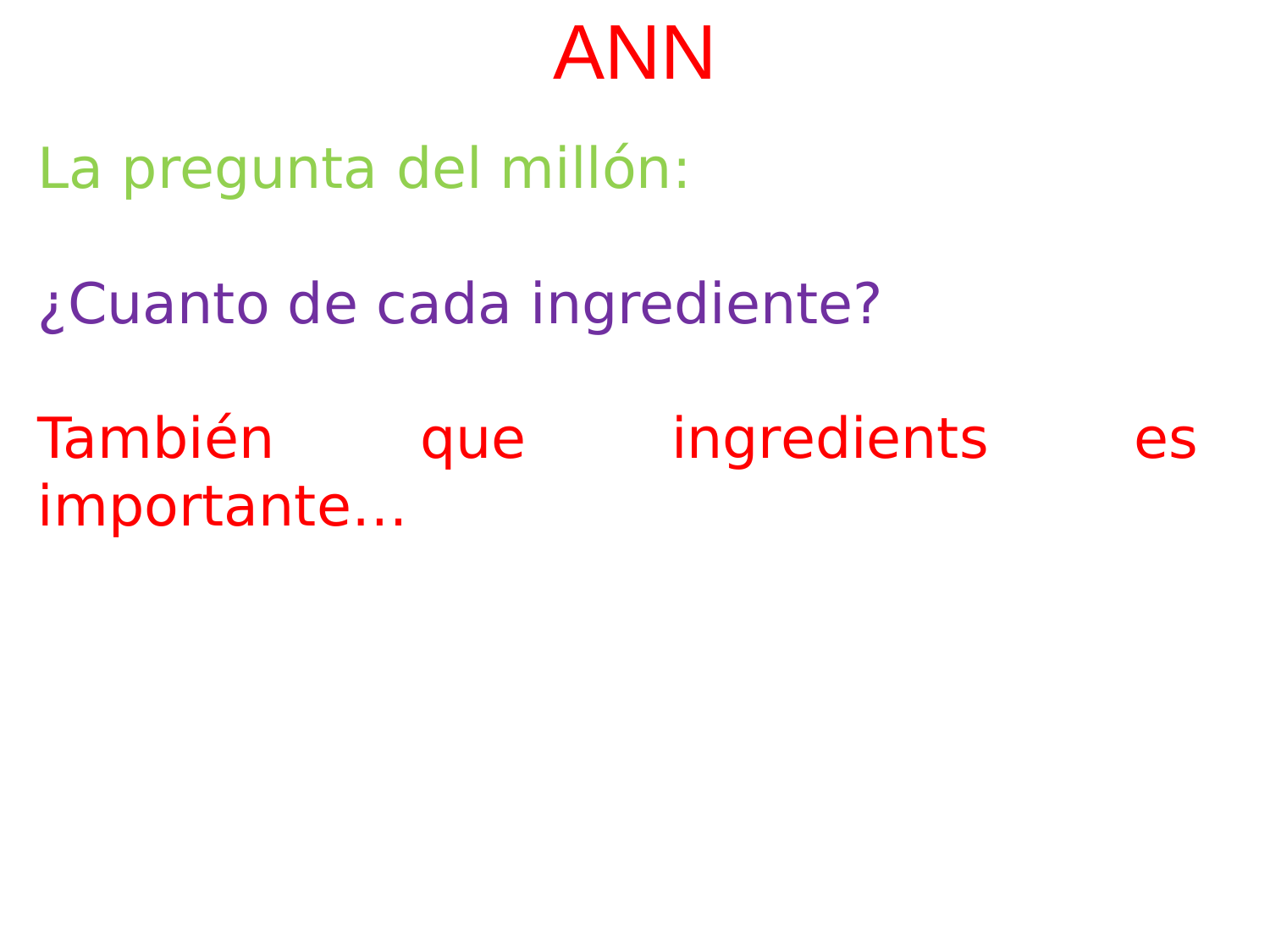

# ANN
La pregunta del millón:

¿Cuanto de cada ingrediente?

También que ingredients es importante…